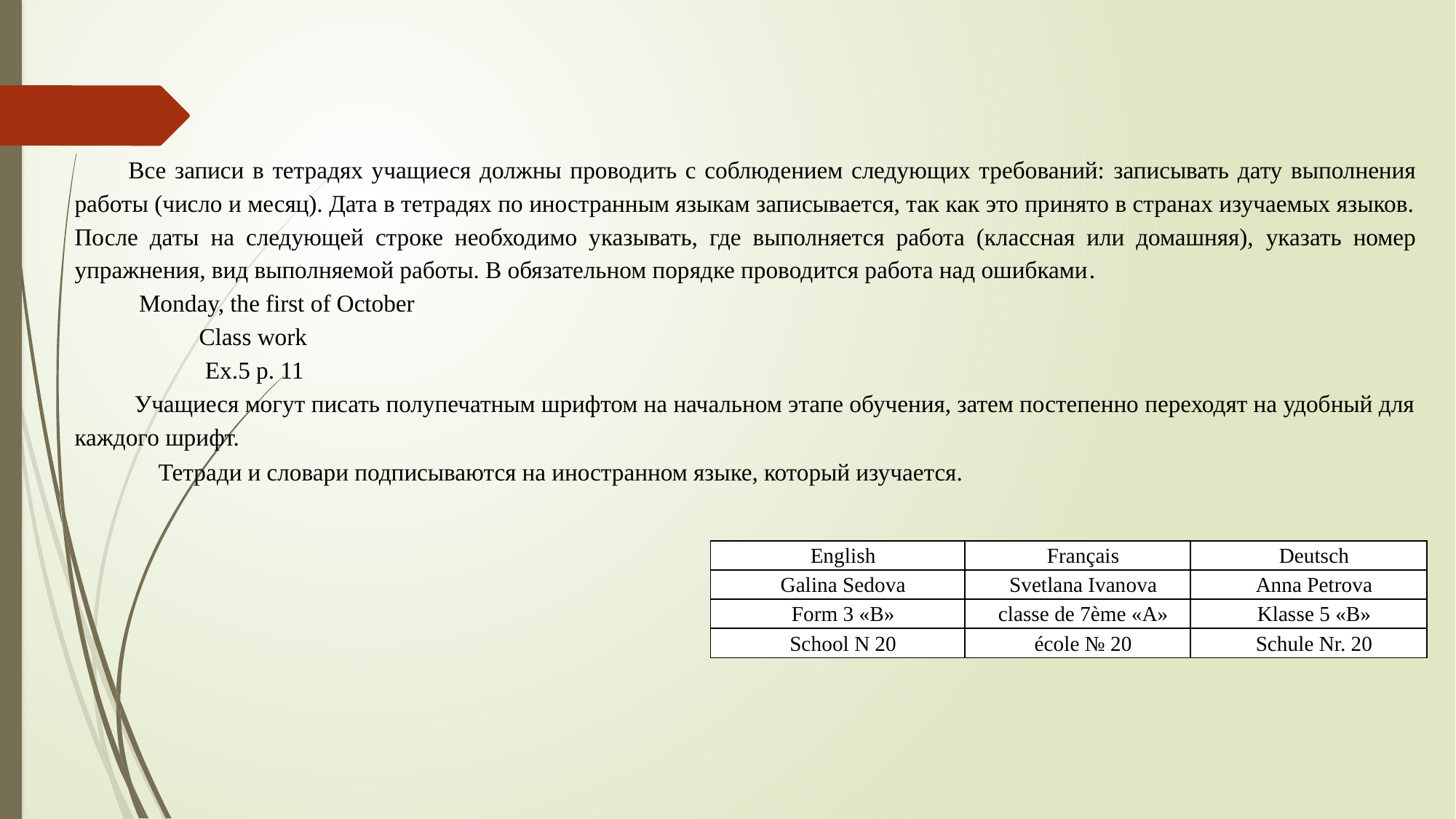

Все записи в тетрадях учащиеся должны проводить с соблюдением следующих требований: записывать дату выполнения работы (число и месяц). Дата в тетрадях по иностранным языкам записывается, так как это принято в странах изучаемых языков. После даты на следующей строке необходимо указывать, где выполняется работа (классная или домашняя), указать номер упражнения, вид выполняемой работы. В обязательном порядке проводится работа над ошибками.
Monday, the first of October
          Class work
           Ex.5 p. 11
 Учащиеся могут писать полупечатным шрифтом на начальном этапе обучения, затем постепенно переходят на удобный для каждого шрифт.
     Тетради и словари подписываются на иностранном языке, который изучается.

| English | Français | Deutsch |
| --- | --- | --- |
| Galina Sedova | Svetlana Ivanova | Anna Petrova |
| Form 3 «B» | classe de 7ème «A» | Klasse 5 «B» |
| School N 20 | école № 20 | Schule Nr. 20 |